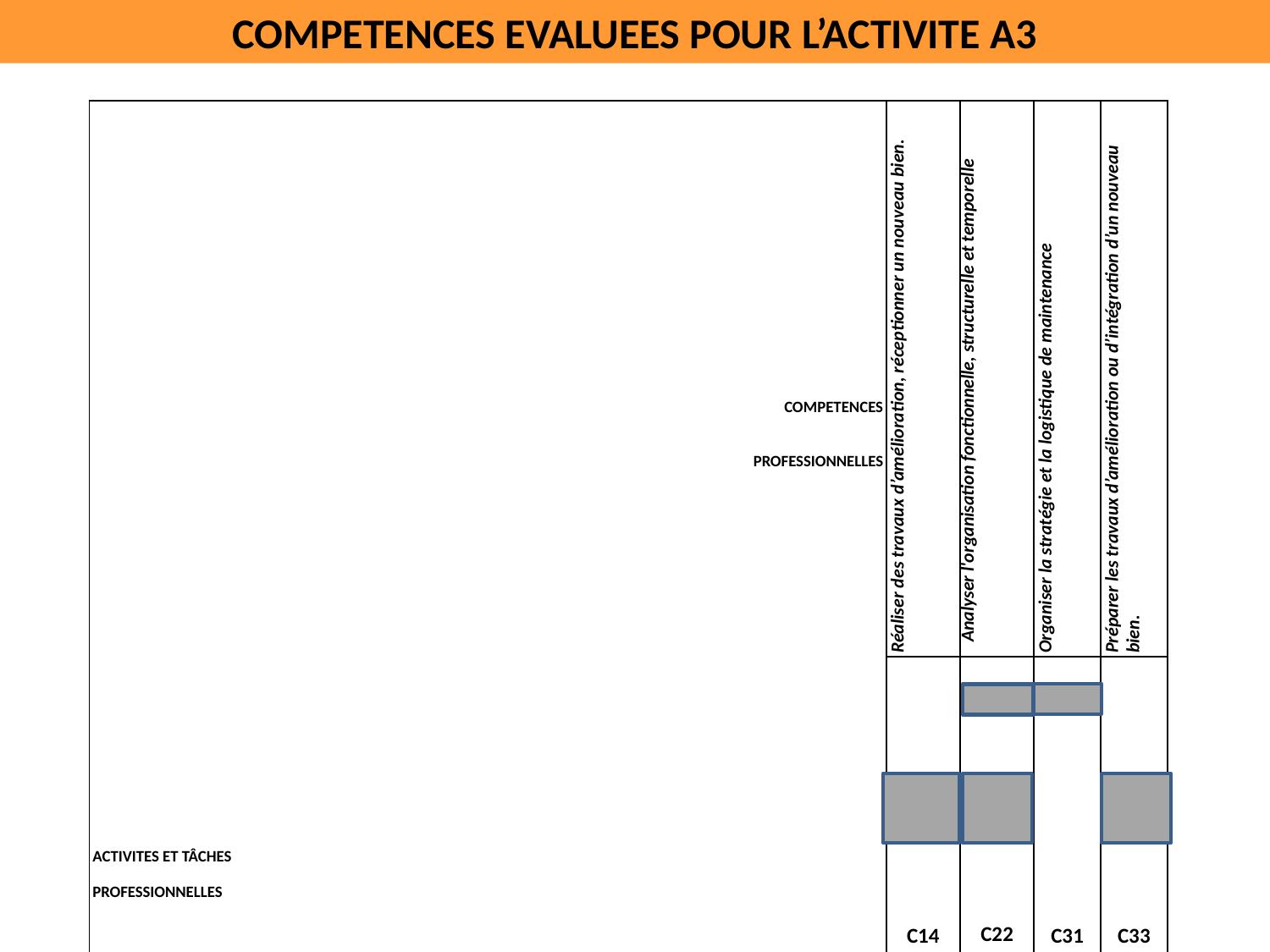

COMPETENCES EVALUEES POUR L’ACTIVITE A3
| COMPETENCES PROFESSIONNELLES ACTIVITES ET TÂCHES PROFESSIONNELLES |  |  |  | Réaliser des travaux d’amélioration, réceptionner un nouveau bien. | Analyser l'organisation fonctionnelle, structurelle et temporelle | Organiser la stratégie et la logistique de maintenance | Préparer les travaux d’amélioration ou d’intégration d’un nouveau bien. |
| --- | --- | --- | --- | --- | --- | --- | --- |
|  |  |  |  | C14 | C22 | C31 | C33 |
| A3 | AMELIORATION | T 3.1 | Proposer ou définir des axes d’amélioration |  |  |  |  |
|  |  | T 3.2 | Proposer et/ou concevoir des solutions d’amélioration |  |  |  |  |
|  |  | T 3.3 | Mettre en œuvre les solutions d’amélioration, assurer le suivi des travaux |  |  |  |  |